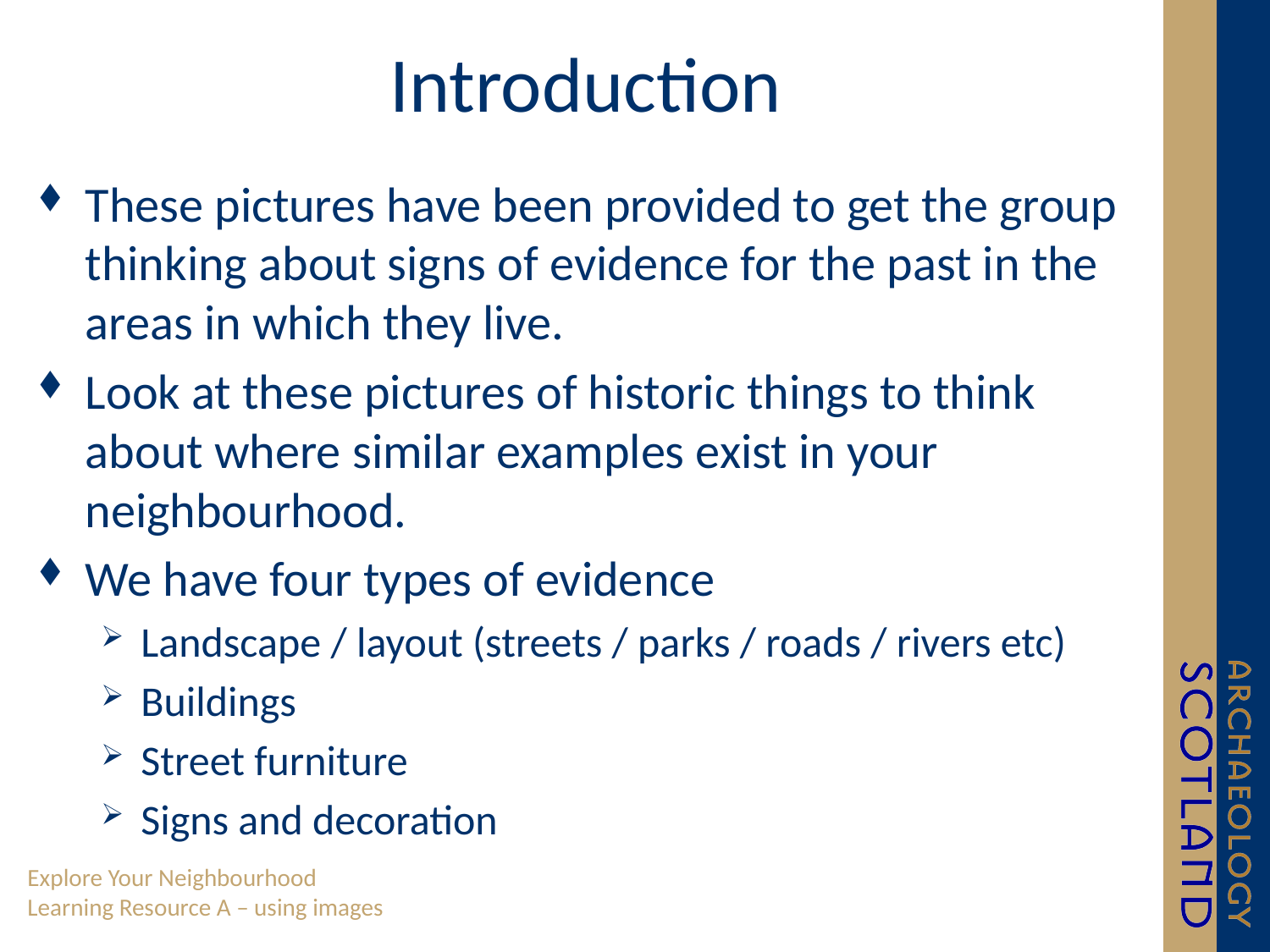

# Introduction
These pictures have been provided to get the group thinking about signs of evidence for the past in the areas in which they live.
Look at these pictures of historic things to think about where similar examples exist in your neighbourhood.
We have four types of evidence
Landscape / layout (streets / parks / roads / rivers etc)
Buildings
Street furniture
Signs and decoration